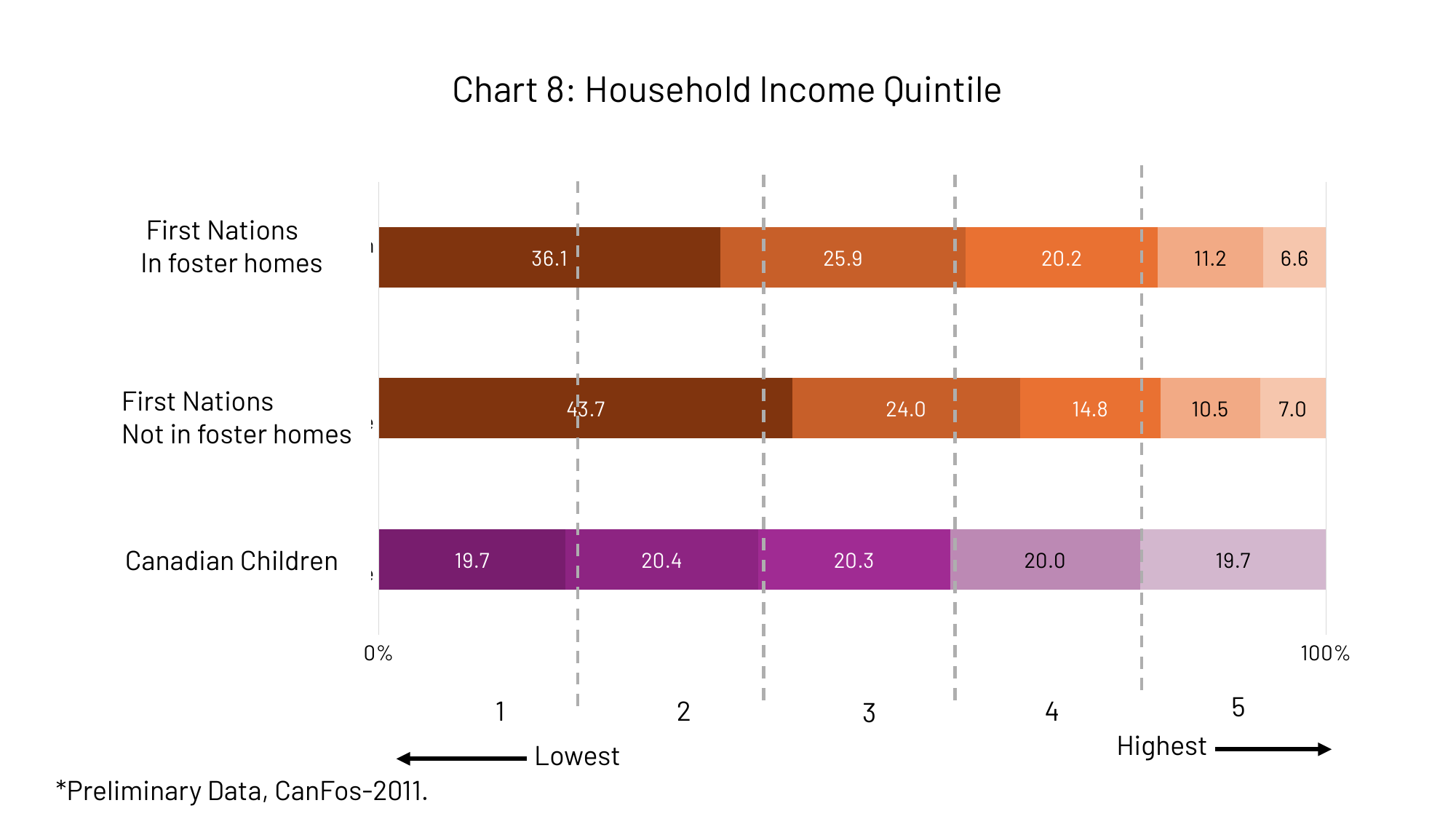

Chart 8: Household Income Quintile

### Chart

| Category |   Lowest |   2nd |   3rd |   4th |   Highest |
|---|---|---|---|---|---|
| Children in Canada
who were not living in a foster home | 19.67000000000005 | 20.37000000000005 | 20.31000000000005 | 20.00000000000005 | 19.65000000000005 |
| Census identified FN Children
who were not living in a foster home | 43.67 | 24.03 | 14.82 | 10.52 | 6.96 |
| Census identified FN Children
who lived in a foster home | 36.06 | 25.91 | 20.24 | 11.15 | 6.63 |
 First Nations
In foster homes

First Nations
Not in foster homes
Canadian Children
Household income quintile (%)
5
1
2
4
3
Household income quintile (%)

Highest
Lowest
*Preliminary Data, CanFos-2011.